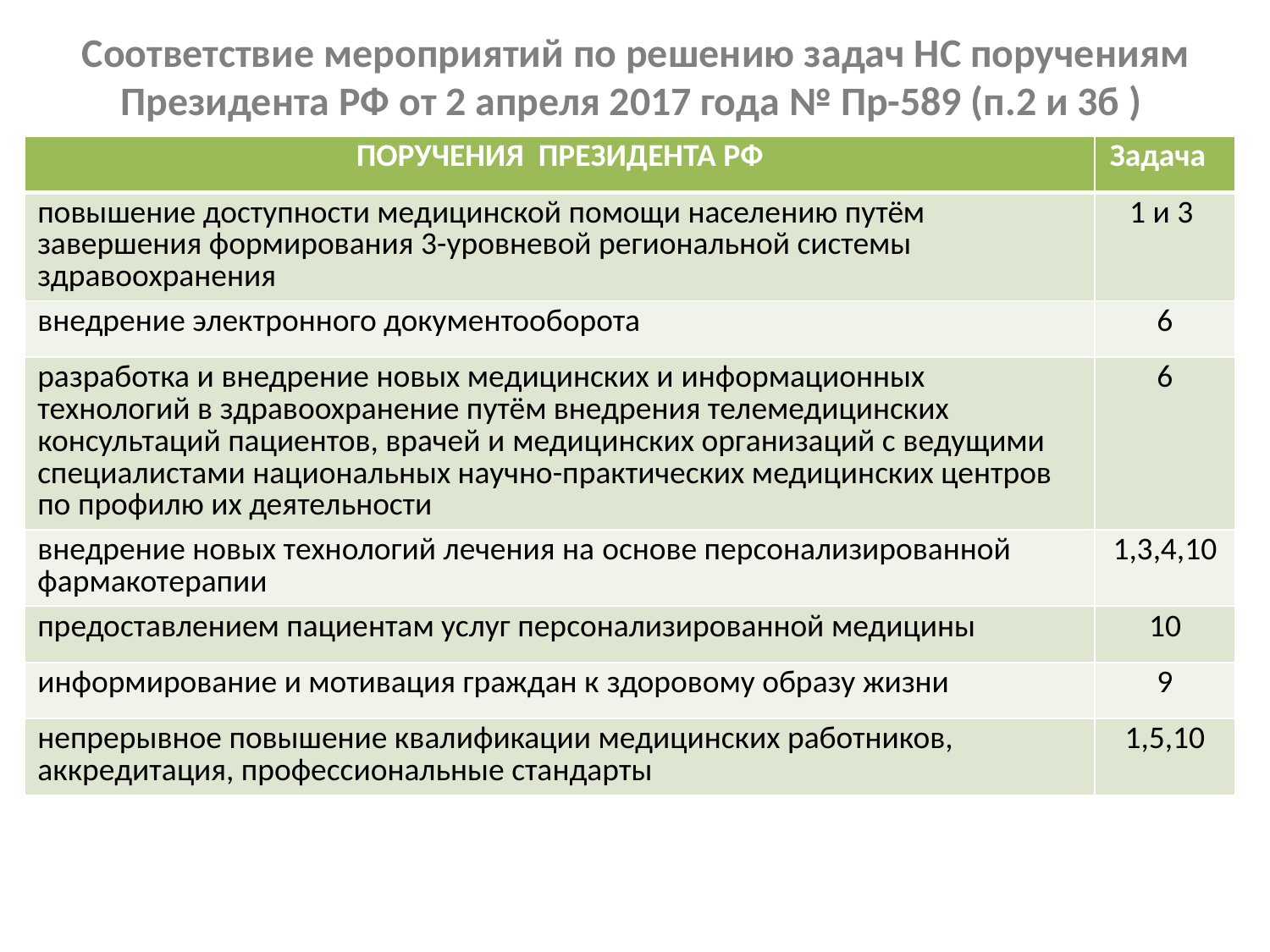

# Соответствие мероприятий по решению задач НС поручениям Президента РФ от 2 апреля 2017 года № Пр-589 (п.2 и 3б )
| ПОРУЧЕНИЯ ПРЕЗИДЕНТА РФ | Задача |
| --- | --- |
| повышение доступности медицинской помощи населению путём завершения формирования 3-уровневой региональной системы здравоохранения | 1 и 3 |
| внедрение электронного документооборота | 6 |
| разработка и внедрение новых медицинских и информационных технологий в здравоохранение путём внедрения телемедицинских консультаций пациентов, врачей и медицинских организаций с ведущими специалистами национальных научно-практических медицинских центров по профилю их деятельности | 6 |
| внедрение новых технологий лечения на основе персонализированной фармакотерапии | 1,3,4,10 |
| предоставлением пациентам услуг персонализированной медицины | 10 |
| информирование и мотивация граждан к здоровому образу жизни | 9 |
| непрерывное повышение квалификации медицинских работников, аккредитация, профессиональные стандарты | 1,5,10 |